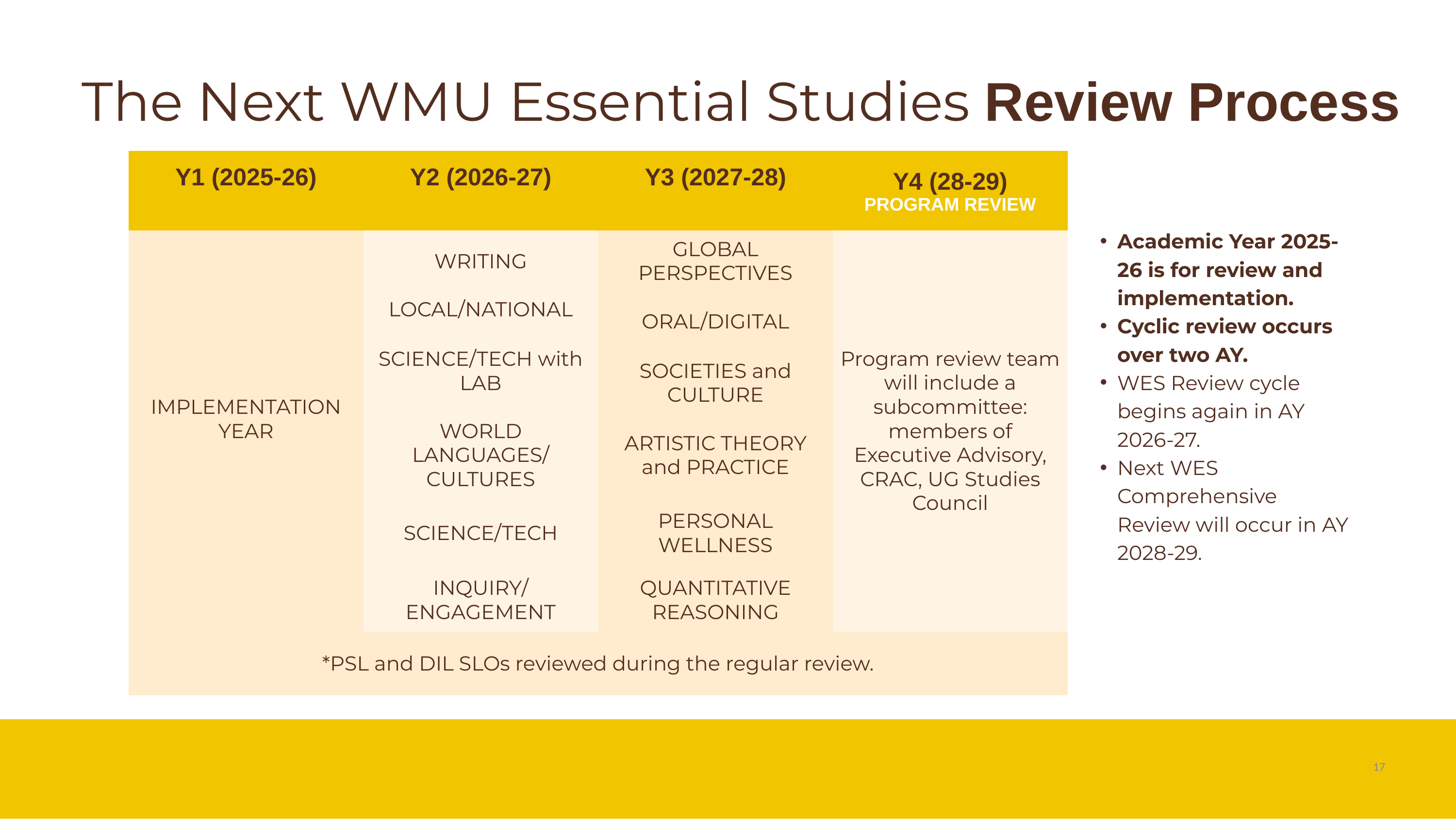

The Next WMU Essential Studies Review Process
| Y1 (2025-26) | Y2 (2026-27) | Y3 (2027-28) | Y4 (28-29) PROGRAM REVIEW |
| --- | --- | --- | --- |
|  | WRITING LOCAL/NATIONAL | GLOBAL PERSPECTIVES ORAL/DIGITAL | Program review team will include a subcommittee: members of Executive Advisory, CRAC, UG Studies Council |
| IMPLEMENTATION YEAR | SCIENCE/TECH with LAB WORLD LANGUAGES/ CULTURES | SOCIETIES and CULTURE ARTISTIC THEORY and PRACTICE | Program review team will include a subcommittee: members of Executive Advisory, CRAC, UG Studies Council |
|  | SCIENCE/TECH | PERSONAL WELLNESS | Program review team will include a subcommittee: members of Executive Advisory, CRAC, UG Studies Council |
|  | INQUIRY/ ENGAGEMENT | QUANTITATIVE REASONING | Program review team will include a subcommittee: members of Executive Advisory, CRAC, UG Studies Council |
| \*PSL and DIL SLOs reviewed during the regular review. | \*SUSTAINABILITY and D/I SLOs reviewed during the regular review. | \*SUSTAINABILITY and D/I SLOs reviewed during the regular review. | \*SUSTAINABILITY and D/I SLOs reviewed during the regular review. |

Academic Year 2025-26 is for review and implementation.
Cyclic review occurs over two AY.
WES Review cycle begins again in AY 2026-27.
Next WES Comprehensive Review will occur in AY 2028-29.

17